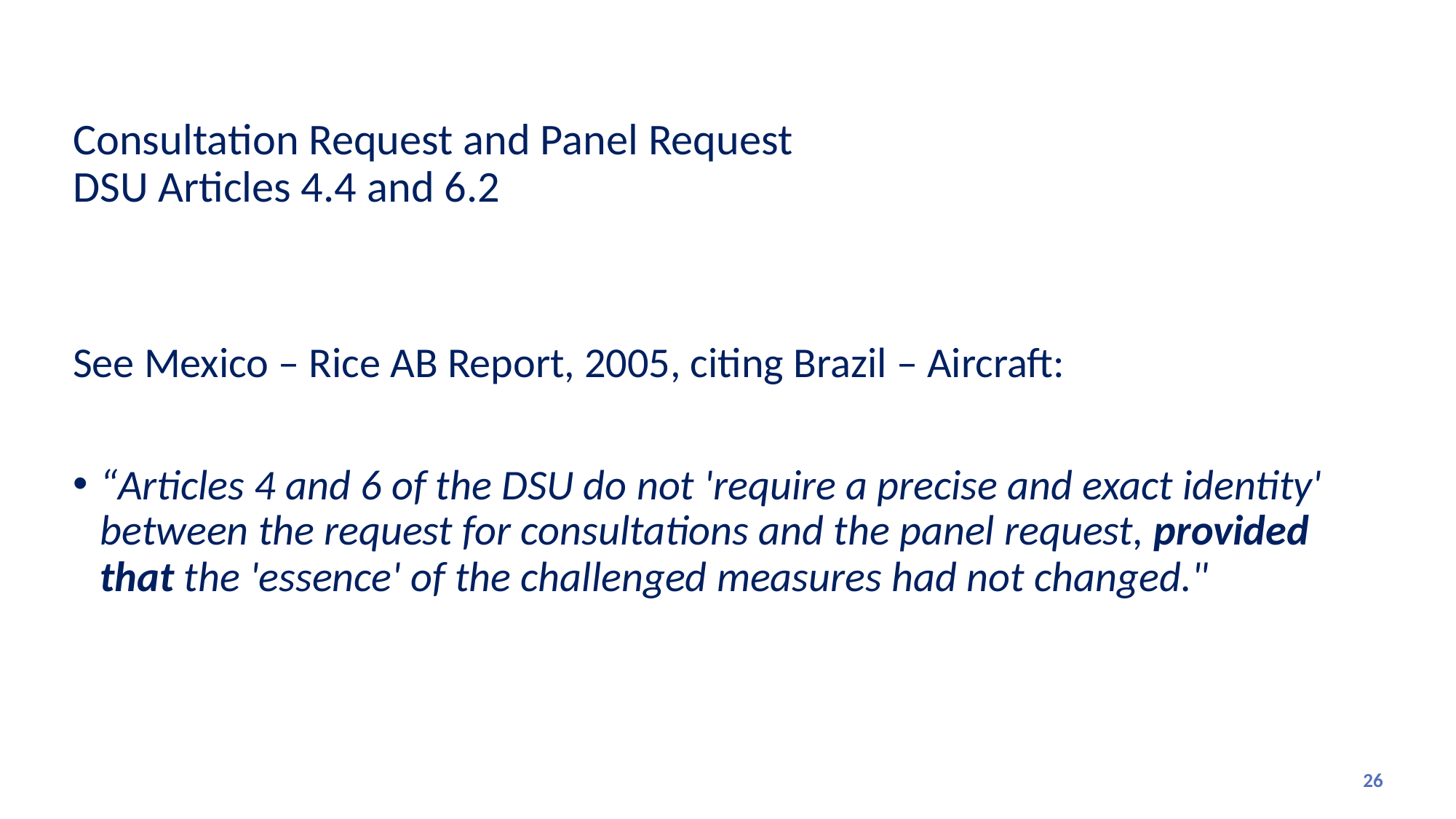

# Consultation Request and Panel Request DSU Articles 4.4 and 6.2
See Mexico – Rice AB Report, 2005, citing Brazil – Aircraft:

“Articles 4 and 6 of the DSU do not 'require a precise and exact identity' between the request for consultations and the panel request, provided that the 'essence' of the challenged measures had not changed."

26